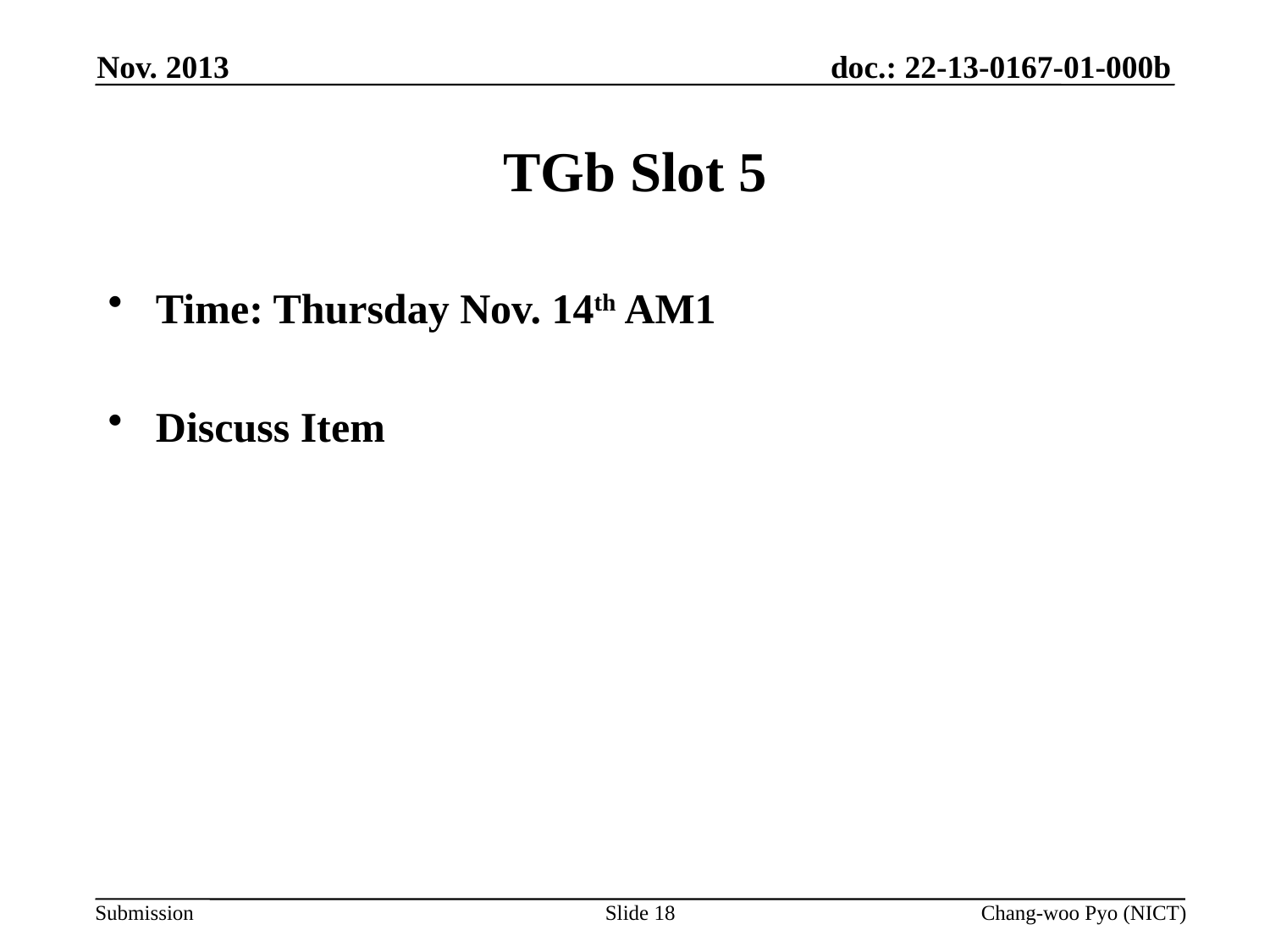

Nov. 2013
# TGb Slot 5
Time: Thursday Nov. 14th AM1

Discuss Item

Slide 18
Chang-woo Pyo (NICT)